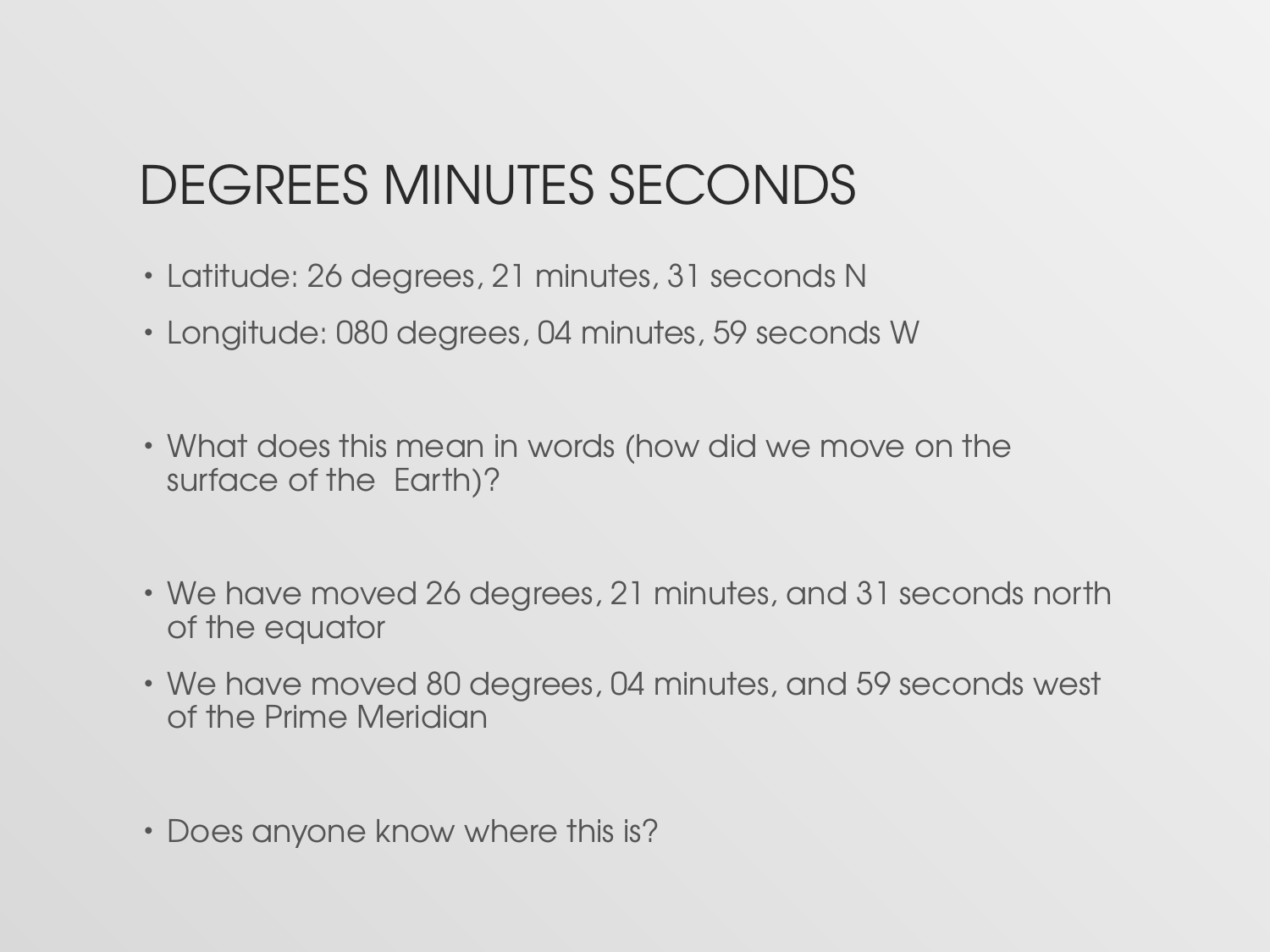

# Degrees minutes seconds
Latitude: 26 degrees, 21 minutes, 31 seconds N
Longitude: 080 degrees, 04 minutes, 59 seconds W

What does this mean in words (how did we move on the surface of the  Earth)?

We have moved 26 degrees, 21 minutes, and 31 seconds north of the equator
We have moved 80 degrees, 04 minutes, and 59 seconds west of the Prime Meridian

Does anyone know where this is?